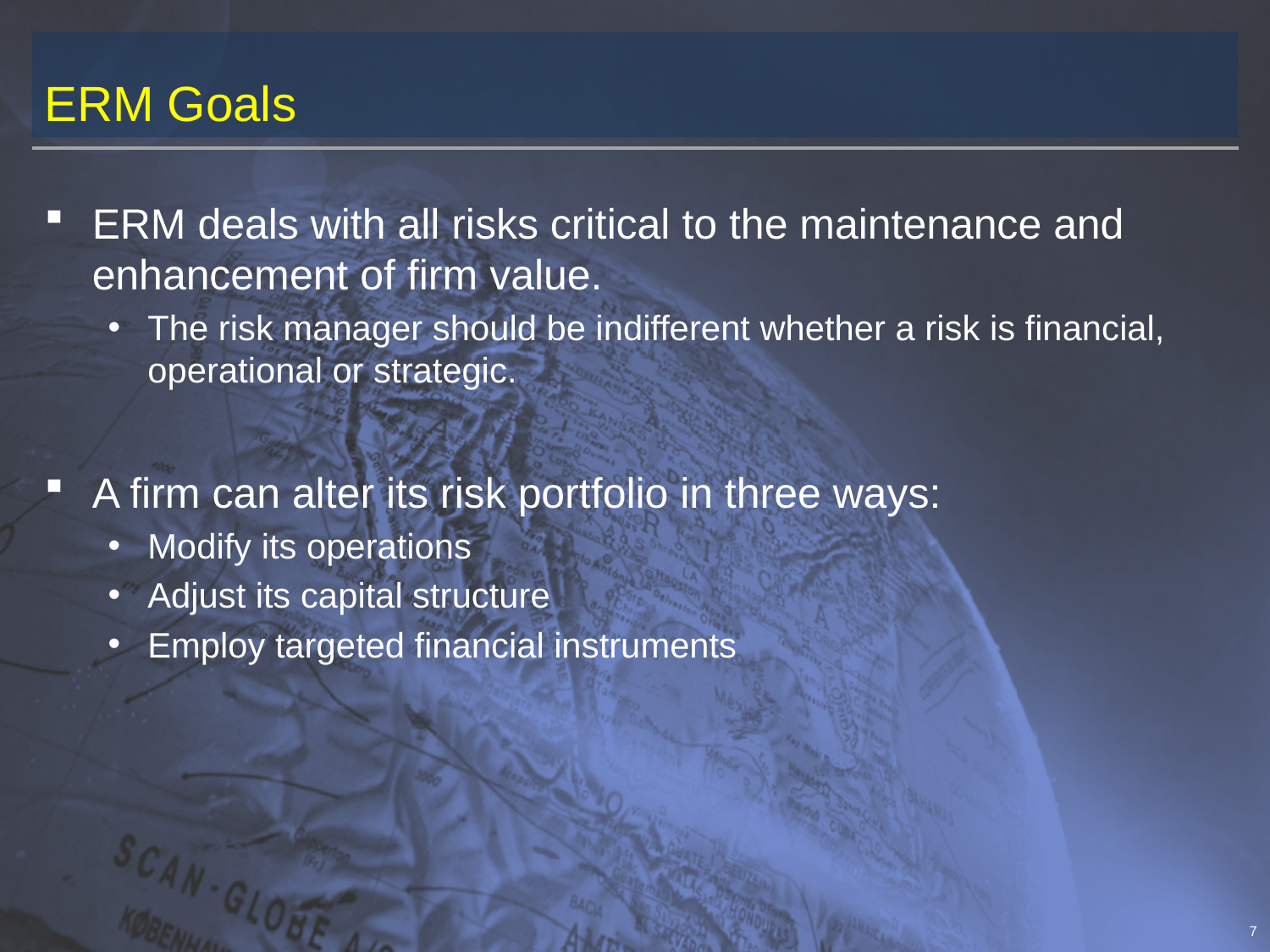

# ERM Goals
ERM deals with all risks critical to the maintenance and enhancement of firm value.
The risk manager should be indifferent whether a risk is financial, operational or strategic.

A firm can alter its risk portfolio in three ways:
Modify its operations
Adjust its capital structure
Employ targeted financial instruments

7